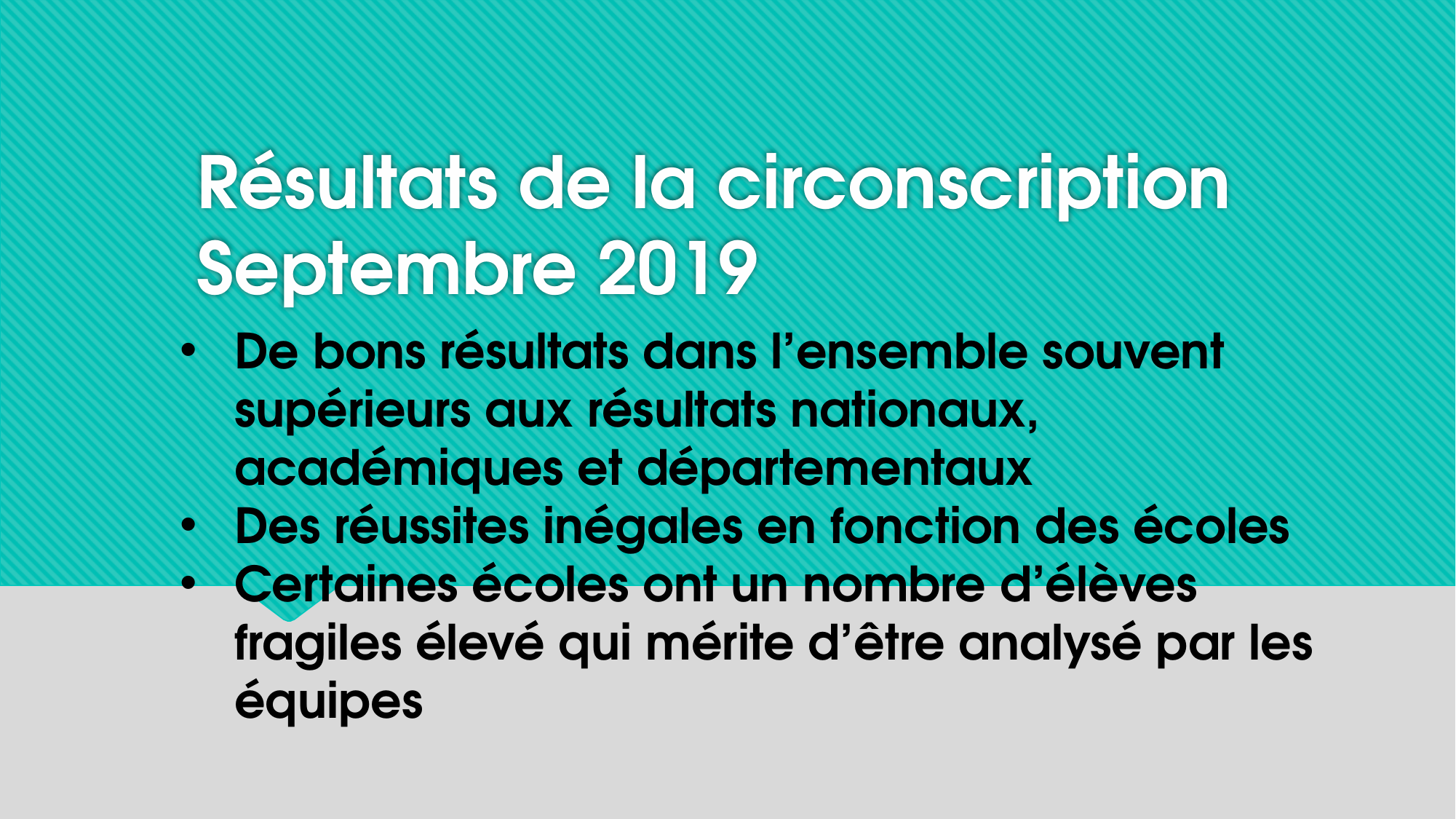

# Résultats de la circonscription Septembre 2019
De bons résultats dans l’ensemble souvent supérieurs aux résultats nationaux, académiques et départementaux
Des réussites inégales en fonction des écoles
Certaines écoles ont un nombre d’élèves fragiles élevé qui mérite d’être analysé par les équipes